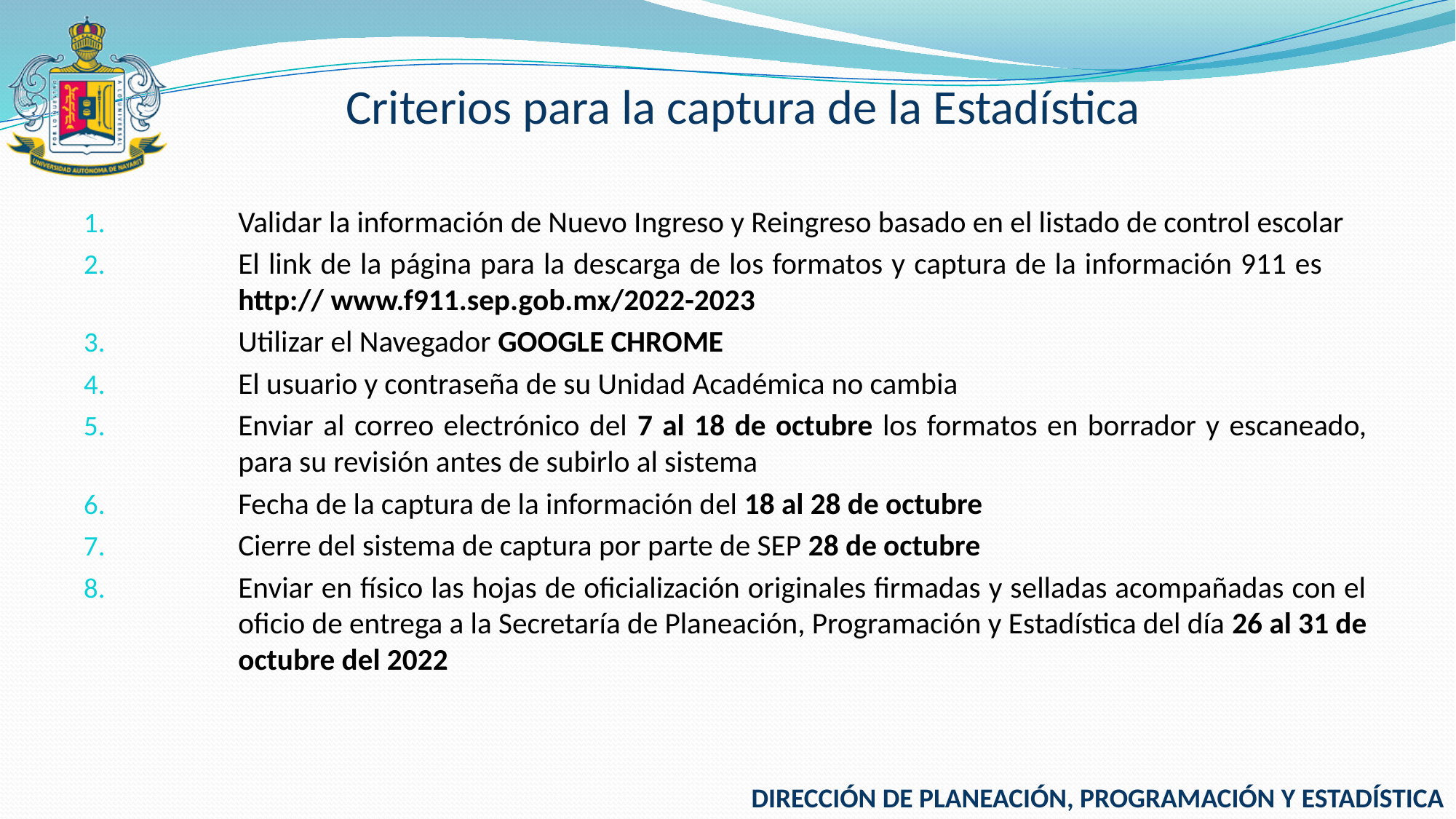

Criterios para la captura de la Estadística
Validar la información de Nuevo Ingreso y Reingreso basado en el listado de control escolar
El link de la página para la descarga de los formatos y captura de la información 911 es      http:// www.f911.sep.gob.mx/2022-2023
Utilizar el Navegador GOOGLE CHROME
El usuario y contraseña de su Unidad Académica no cambia
Enviar al correo electrónico del 7 al 18 de octubre los formatos en borrador y escaneado, para su revisión antes de subirlo al sistema
Fecha de la captura de la información del 18 al 28 de octubre
Cierre del sistema de captura por parte de SEP 28 de octubre
Enviar en físico las hojas de oficialización originales firmadas y selladas acompañadas con el oficio de entrega a la Secretaría de Planeación, Programación y Estadística del día 26 al 31 de octubre del 2022